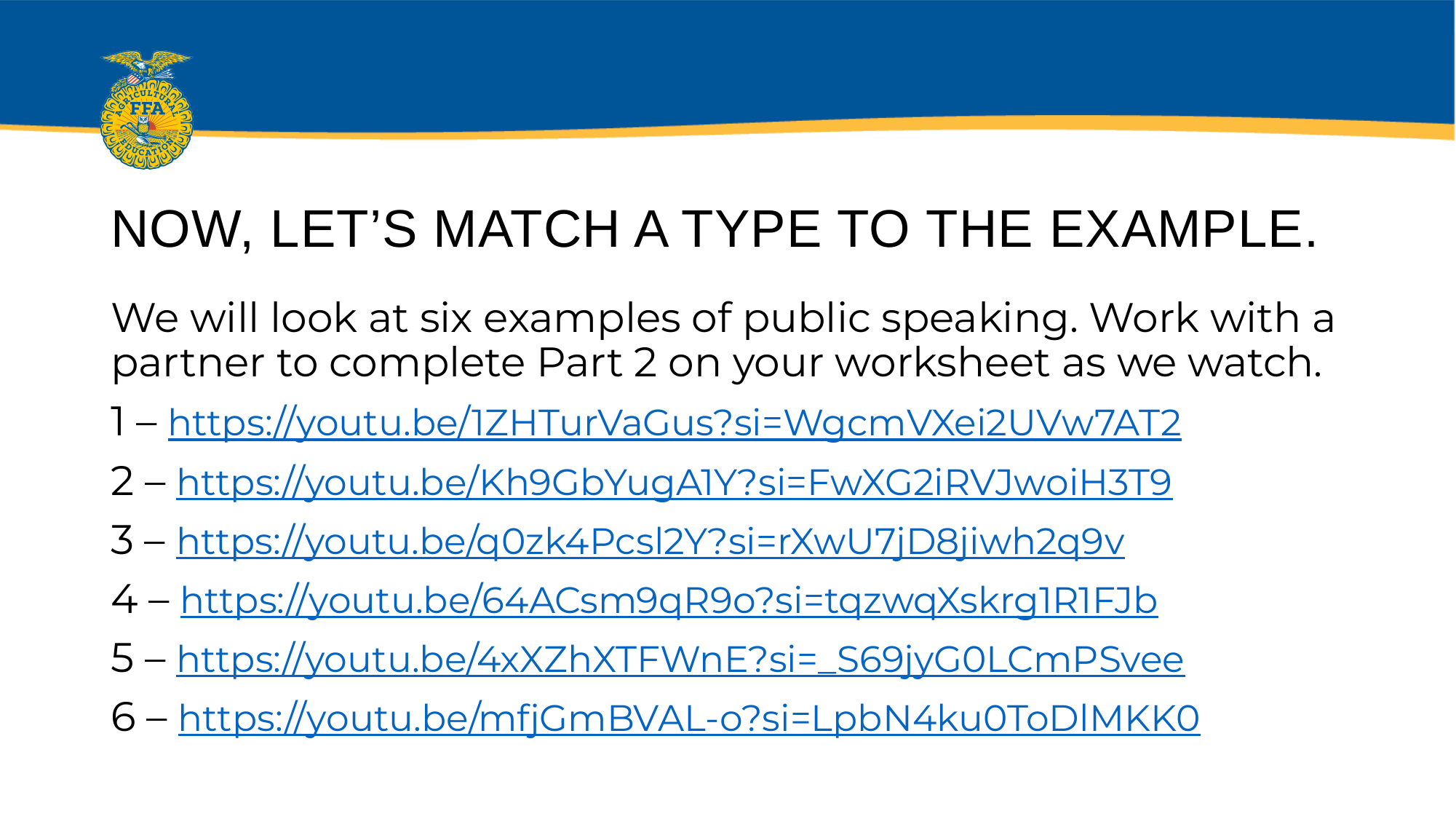

# Now, let’s match a type to the example.
We will look at six examples of public speaking. Work with a partner to complete Part 2 on your worksheet as we watch.
1 – https://youtu.be/1ZHTurVaGus?si=WgcmVXei2UVw7AT2
2 – https://youtu.be/Kh9GbYugA1Y?si=FwXG2iRVJwoiH3T9
3 – https://youtu.be/q0zk4Pcsl2Y?si=rXwU7jD8jiwh2q9v
4 – https://youtu.be/64ACsm9qR9o?si=tqzwqXskrg1R1FJb
5 – https://youtu.be/4xXZhXTFWnE?si=_S69jyG0LCmPSvee
6 – https://youtu.be/mfjGmBVAL-o?si=LpbN4ku0ToDlMKK0